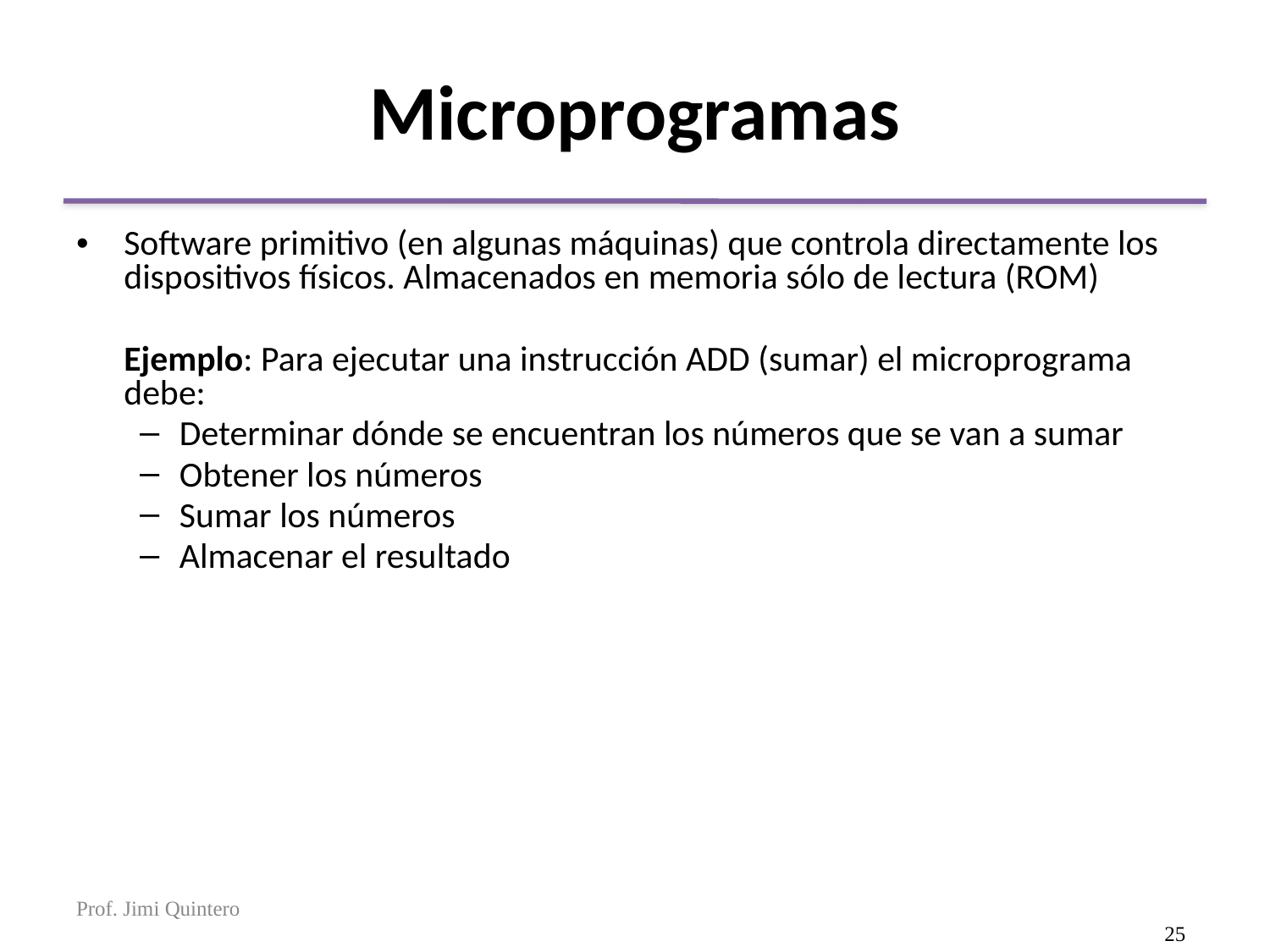

# Microprogramas
Software primitivo (en algunas máquinas) que controla directamente los dispositivos físicos. Almacenados en memoria sólo de lectura (ROM)

	Ejemplo: Para ejecutar una instrucción ADD (sumar) el microprograma debe:
Determinar dónde se encuentran los números que se van a sumar
Obtener los números
Sumar los números
Almacenar el resultado
Prof. Jimi Quintero
25